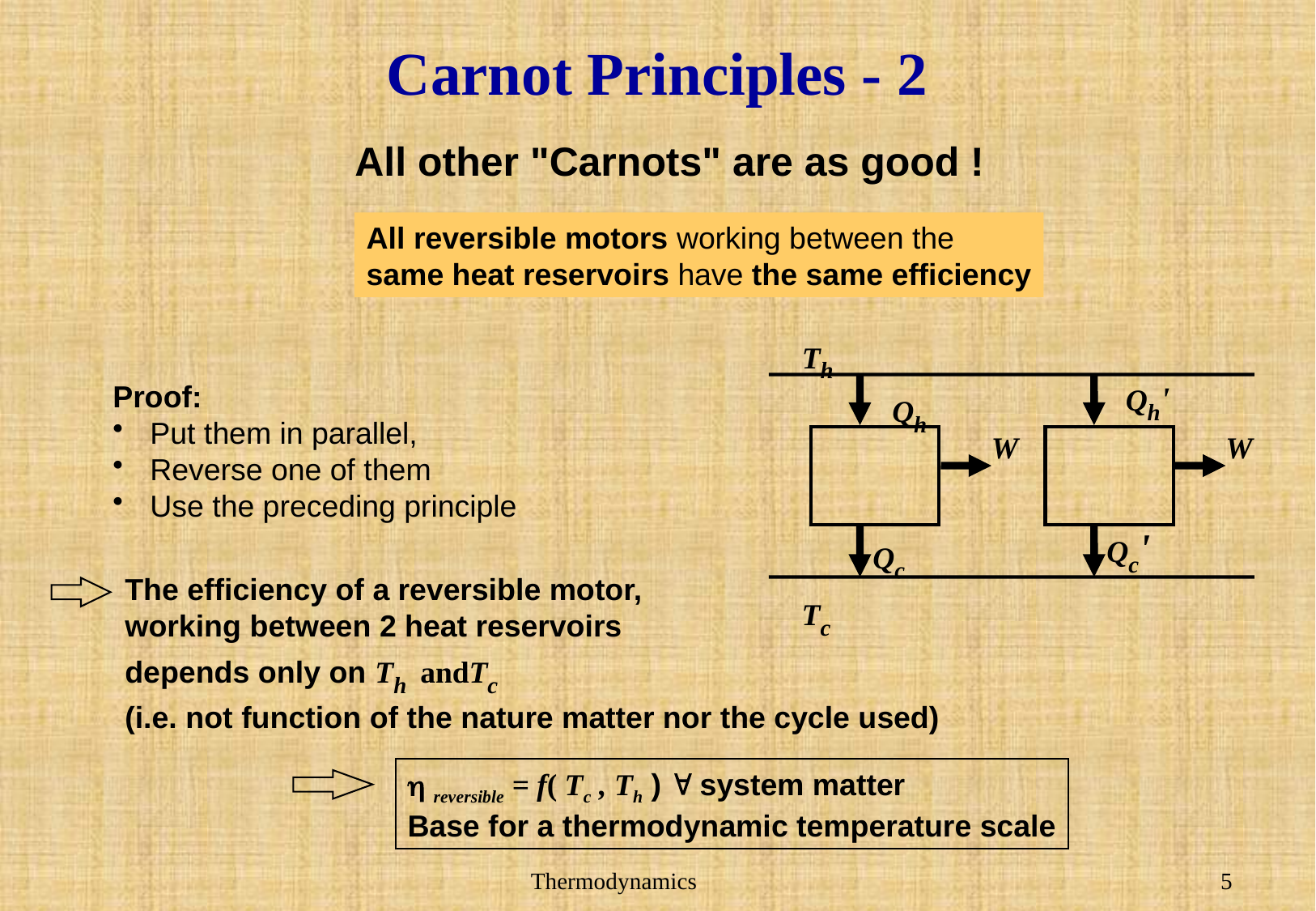

# Carnot Principles - 2
All other "Carnots" are as good !
All reversible motors working between the
same heat reservoirs have the same efficiency
Th
Qh'
Proof:
 Put them in parallel,
 Reverse one of them
 Use the preceding principle

Qh
W
W

Qc'
Qc

The efficiency of a reversible motor,
working between 2 heat reservoirs
depends only on Th  andTc
(i.e. not function of the nature matter nor the cycle used)

Tc
η reversible = f( Tc , Th ) ∀ system matter
Base for a thermodynamic temperature scale